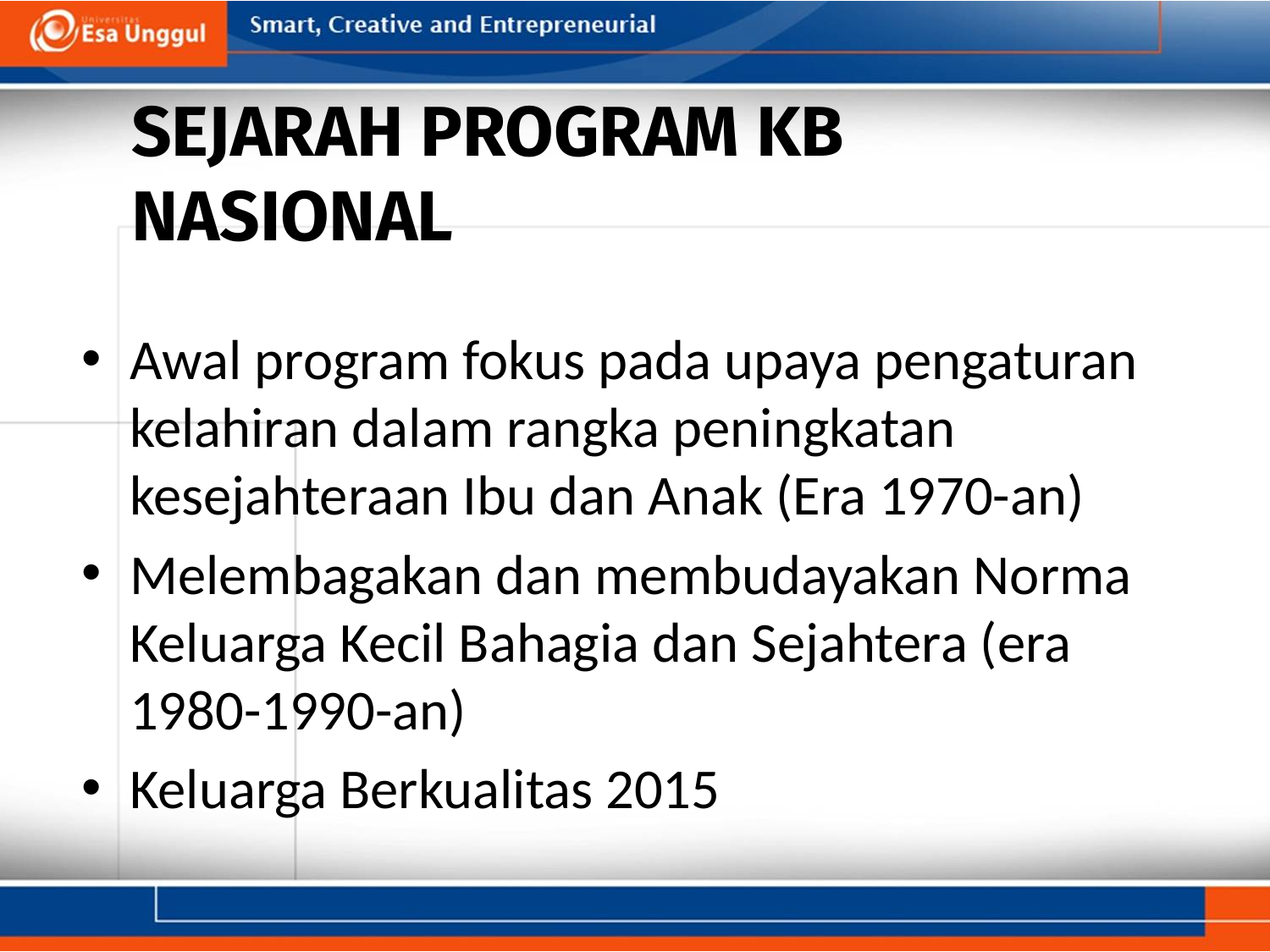

SEJARAH PROGRAM KB NASIONAL
Awal program fokus pada upaya pengaturan kelahiran dalam rangka peningkatan kesejahteraan Ibu dan Anak (Era 1970-an)
Melembagakan dan membudayakan Norma Keluarga Kecil Bahagia dan Sejahtera (era 1980-1990-an)
Keluarga Berkualitas 2015